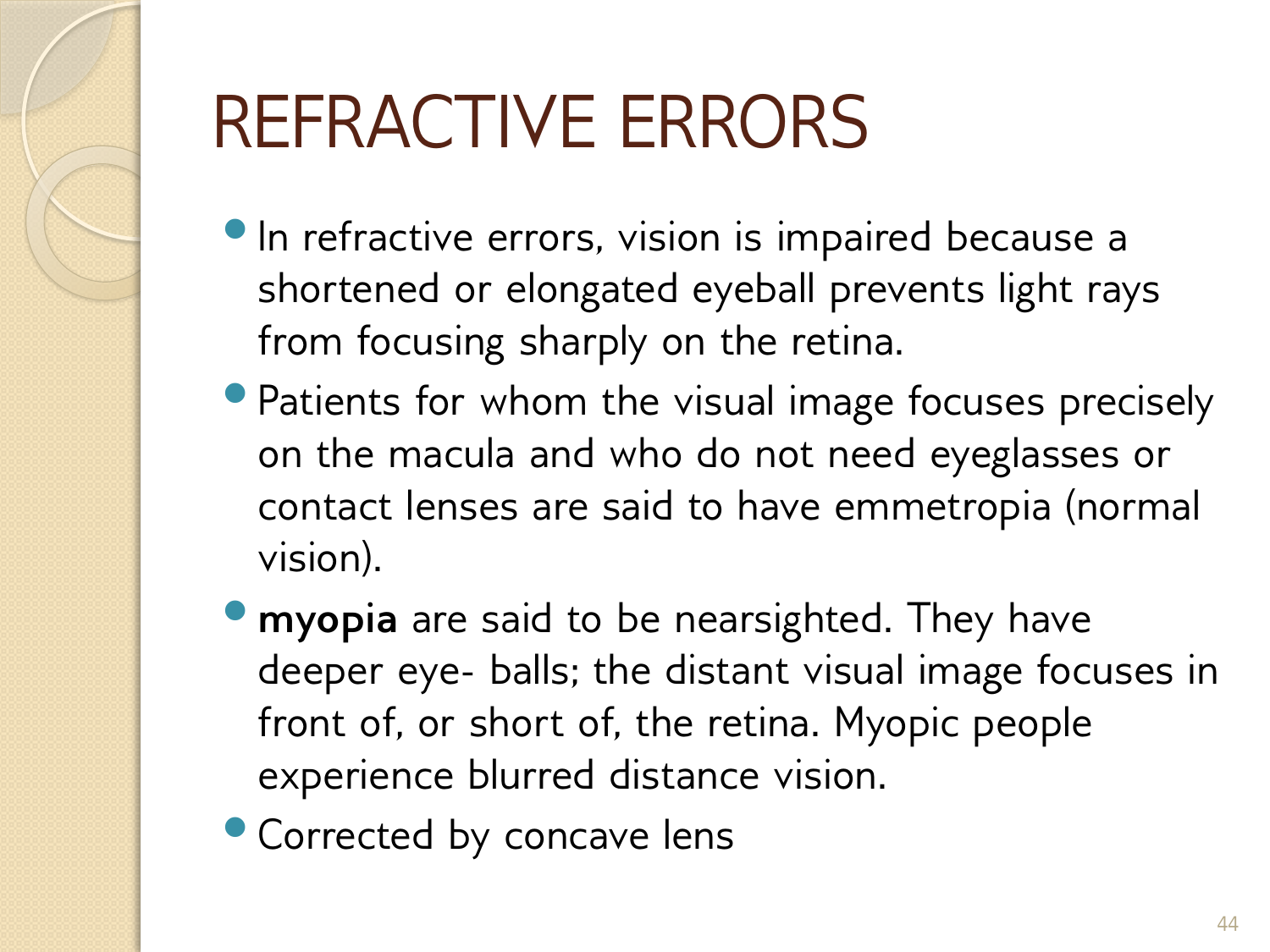

# REFRACTIVE ERRORS
In refractive errors, vision is impaired because a shortened or elongated eyeball prevents light rays from focusing sharply on the retina.
Patients for whom the visual image focuses precisely on the macula and who do not need eyeglasses or contact lenses are said to have emmetropia (normal vision).
myopia are said to be nearsighted. They have deeper eye- balls; the distant visual image focuses in front of, or short of, the retina. Myopic people experience blurred distance vision.
Corrected by concave lens
44